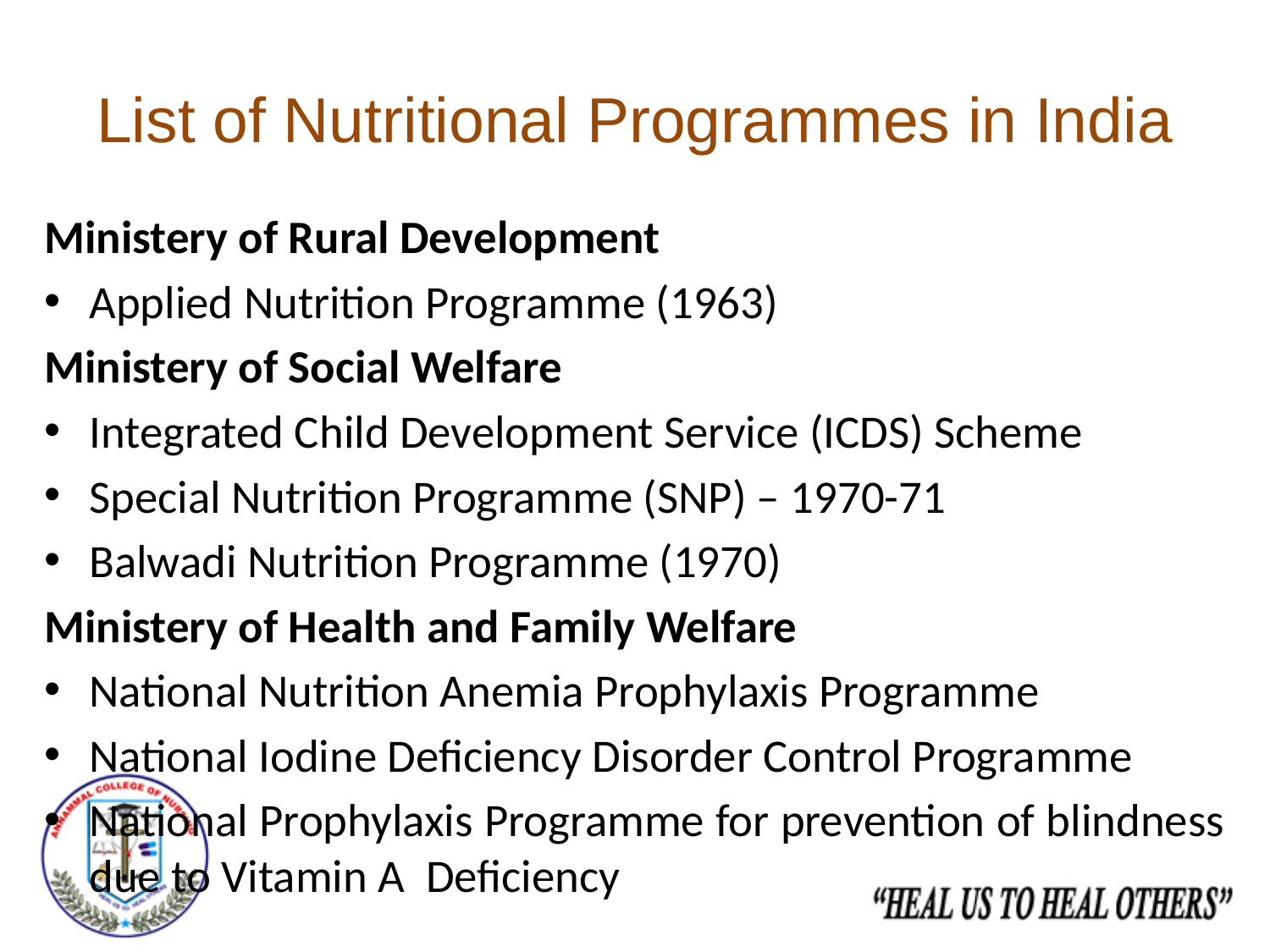

# List of Nutritional Programmes in India
Ministery of Rural Development
Applied Nutrition Programme (1963)
Ministery of Social Welfare
Integrated Child Development Service (ICDS) Scheme
Special Nutrition Programme (SNP) – 1970-71
Balwadi Nutrition Programme (1970)
Ministery of Health and Family Welfare
National Nutrition Anemia Prophylaxis Programme
National Iodine Deficiency Disorder Control Programme
National Prophylaxis Programme for prevention of blindness  due to Vitamin A  Deficiency